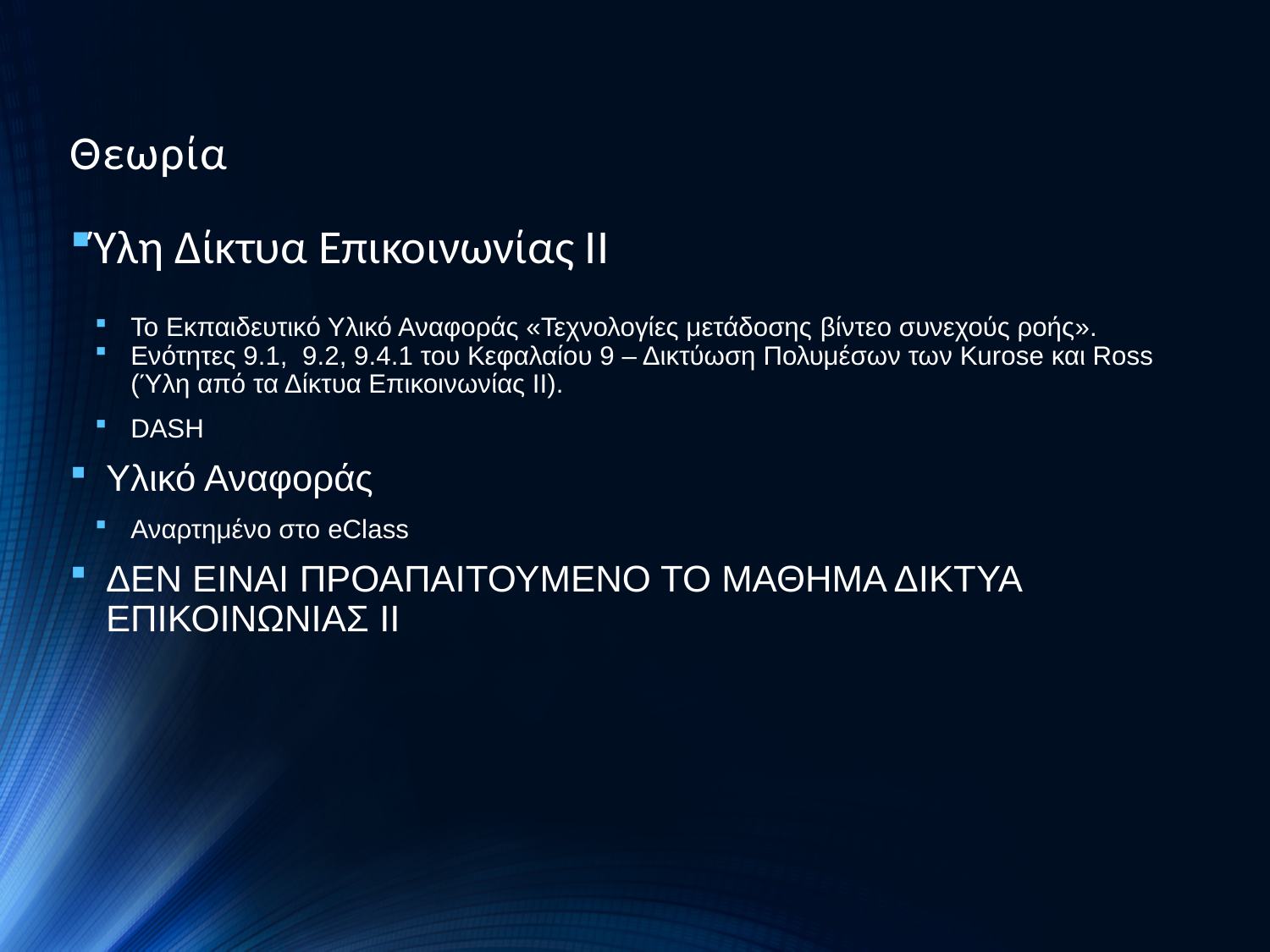

# Θεωρία
Ύλη Δίκτυα Επικοινωνίας ΙΙ

Το Εκπαιδευτικό Υλικό Αναφοράς «Τεχνολογίες μετάδοσης βίντεο συνεχούς ροής».
Ενότητες 9.1,  9.2, 9.4.1 του Κεφαλαίου 9 – Δικτύωση Πολυμέσων των Κurose και Ross (Ύλη από τα Δίκτυα Επικοινωνίας ΙΙ).
DASH
Υλικό Αναφοράς
Αναρτημένο στο eClass
ΔΕΝ ΕΙΝΑΙ ΠΡΟΑΠΑΙΤΟΥΜΕΝΟ ΤΟ ΜΑΘΗΜΑ ΔΙΚΤΥΑ ΕΠΙΚΟΙΝΩΝΙΑΣ ΙΙ